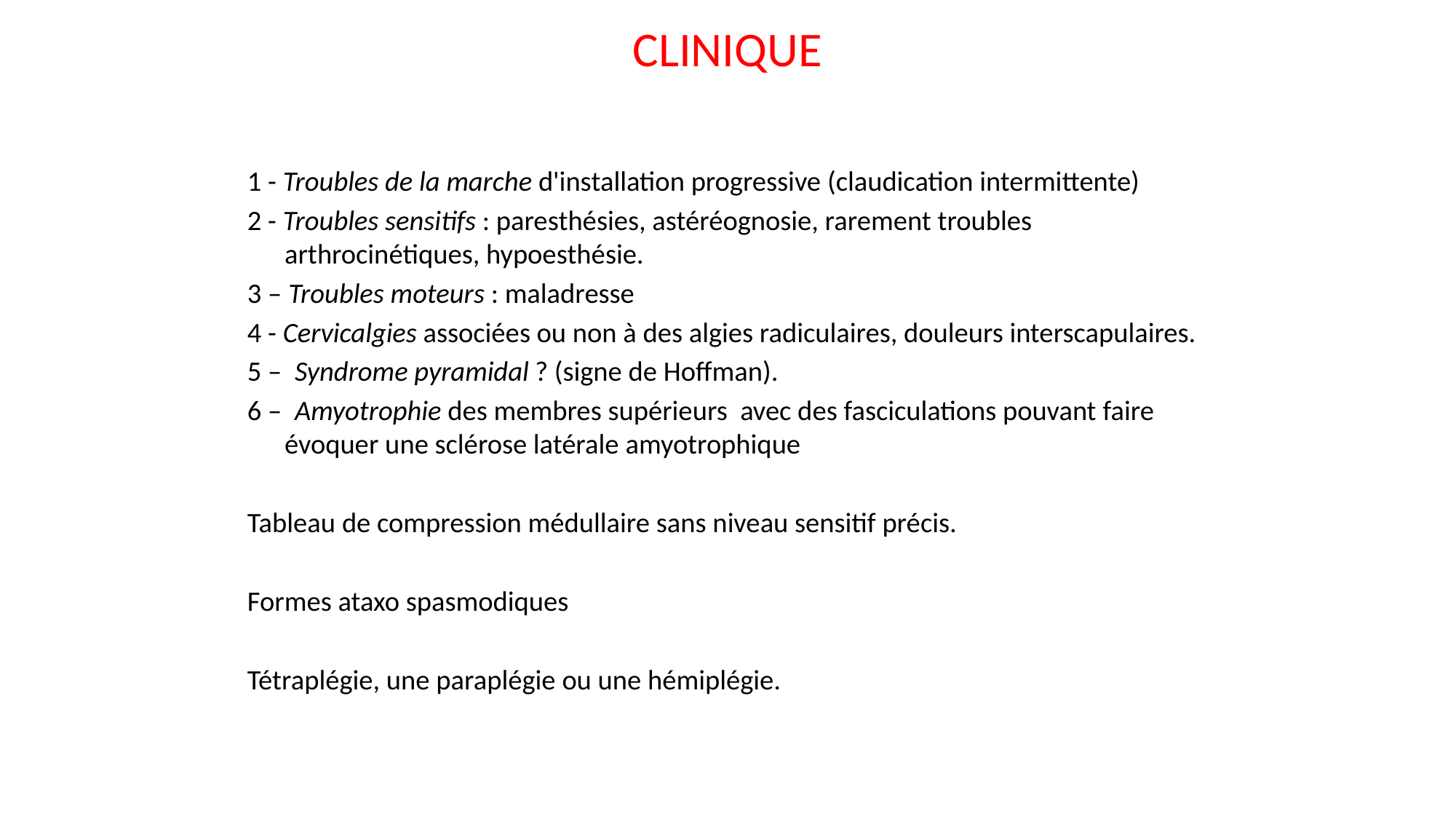

# CLINIQUE

1 - Troubles de la marche d'installation progressive (claudication intermittente)
2 - Troubles sensitifs : paresthésies, astéréognosie, rarement troubles arthrocinétiques, hypoesthésie.
3 – Troubles moteurs : maladresse
4 - Cervicalgies associées ou non à des algies radiculaires, douleurs interscapulaires.
5 –  Syndrome pyramidal ? (signe de Hoffman).
6 –  Amyotrophie des membres supérieurs  avec des fasciculations pouvant faire évoquer une sclérose latérale amyotrophique

Tableau de compression médullaire sans niveau sensitif précis.

Formes ataxo spasmodiques

Tétraplégie, une paraplégie ou une hémiplégie.